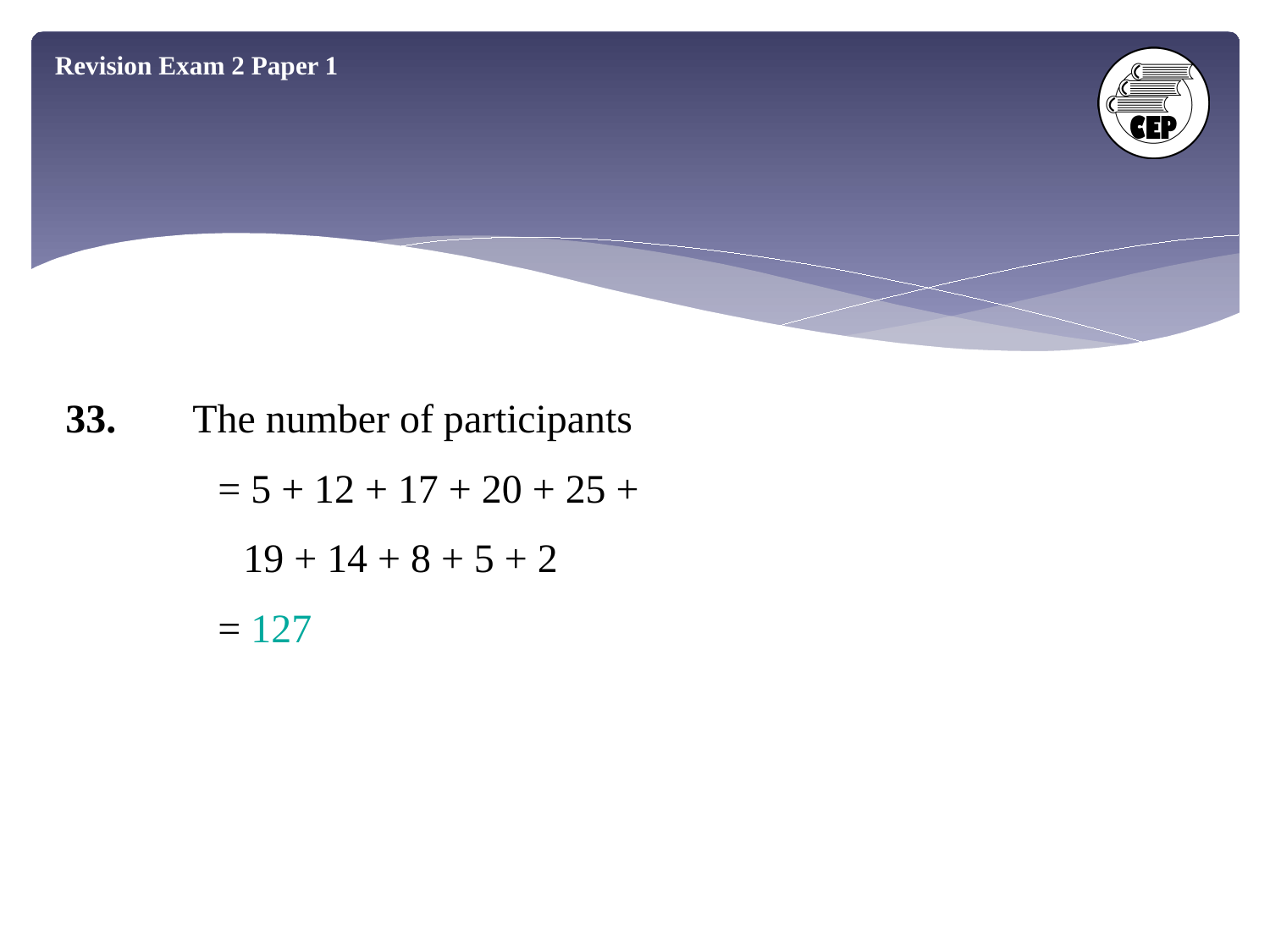

Revision Exam 2 Paper 1
33.	The number of participants
= 5 + 12 + 17 + 20 + 25 +
19 + 14 + 8 + 5 + 2
= 127